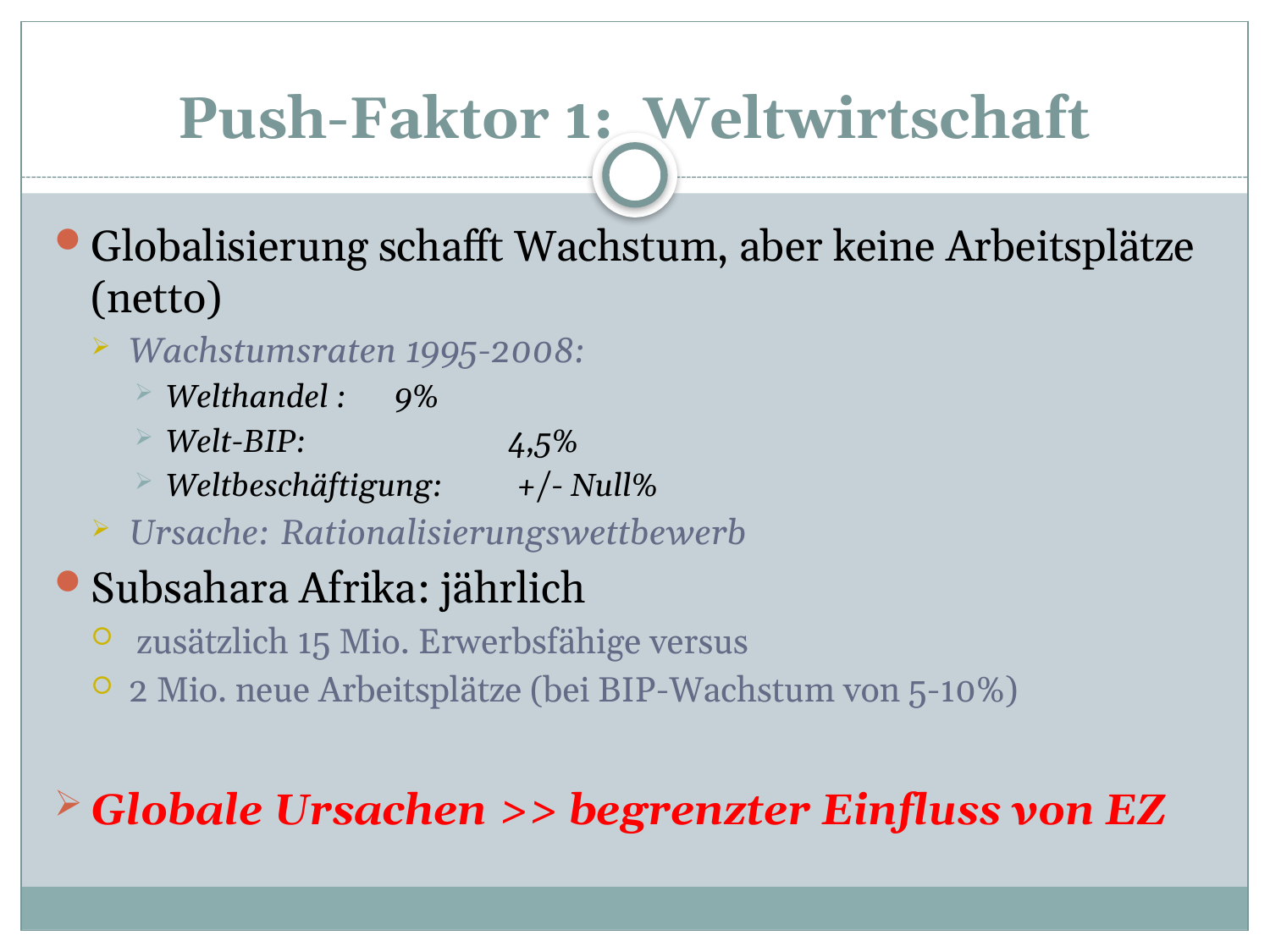

# Push-Faktor 1:  Weltwirtschaft
Globalisierung schafft Wachstum, aber keine Arbeitsplätze (netto)
Wachstumsraten 1995-2008:
Welthandel :		9%
Welt-BIP:	 	4,5%
Weltbeschäftigung:	 +/- Null%
Ursache: Rationalisierungswettbewerb
Subsahara Afrika: jährlich
 zusätzlich 15 Mio. Erwerbsfähige versus
2 Mio. neue Arbeitsplätze (bei BIP-Wachstum von 5-10%)

Globale Ursachen >> begrenzter Einfluss von EZ